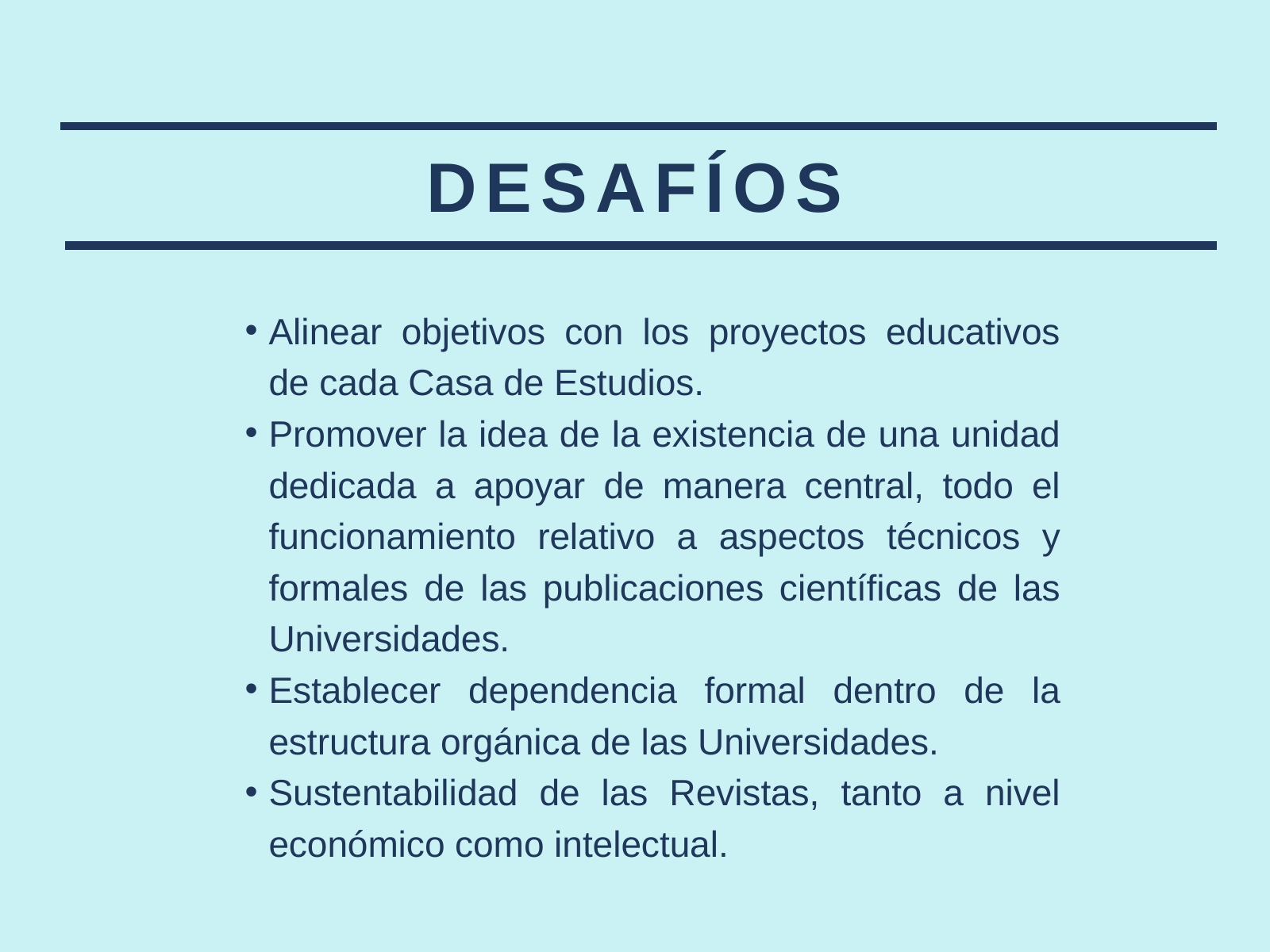

DESAFÍOS

Alinear objetivos con los proyectos educativos de cada Casa de Estudios.
Promover la idea de la existencia de una unidad dedicada a apoyar de manera central, todo el funcionamiento relativo a aspectos técnicos y formales de las publicaciones científicas de las Universidades.
Establecer dependencia formal dentro de la estructura orgánica de las Universidades.
Sustentabilidad de las Revistas, tanto a nivel económico como intelectual.